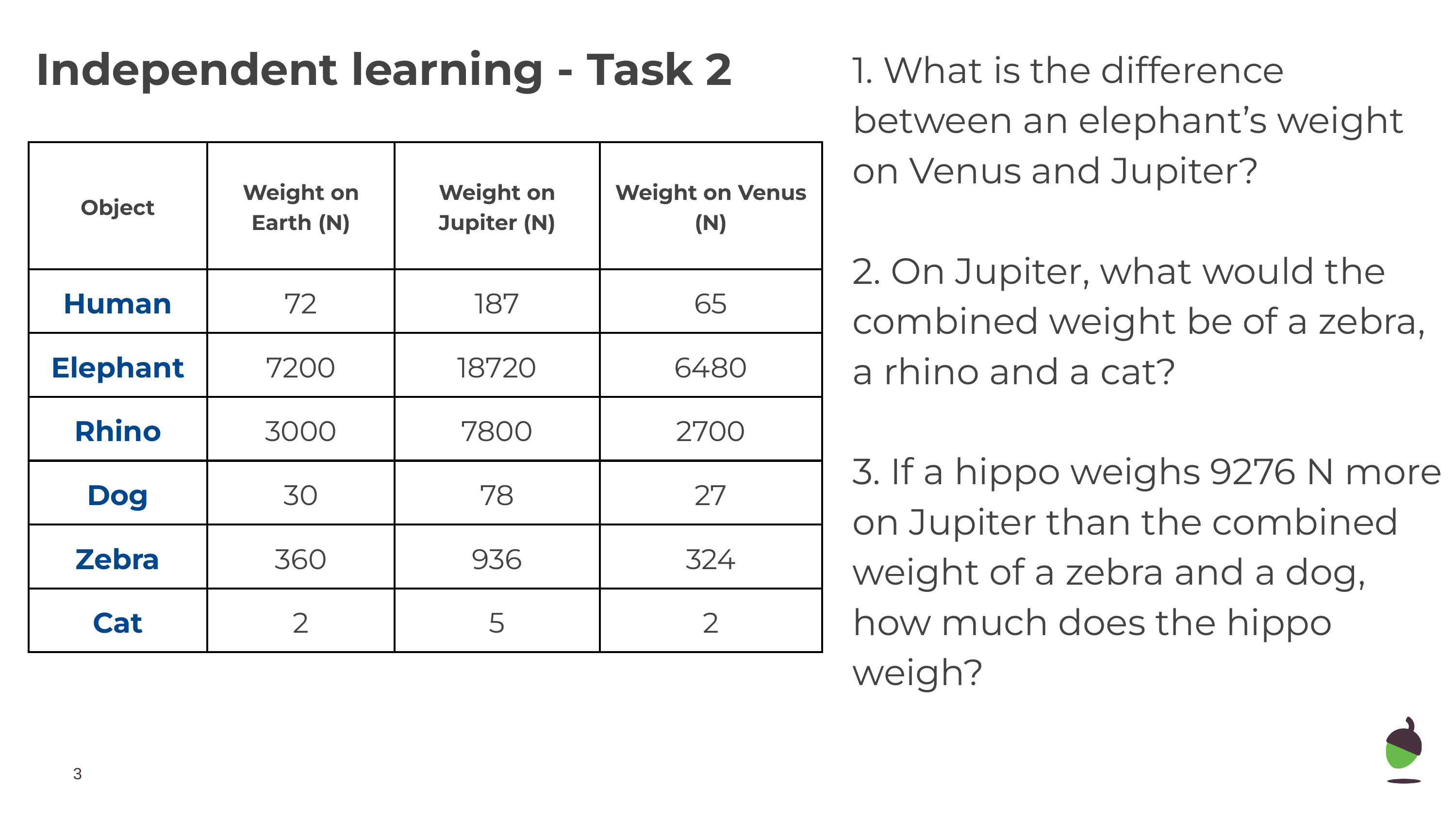

1. What is the difference between an elephant’s weight on Venus and Jupiter?

2. On Jupiter, what would the combined weight be of a zebra, a rhino and a cat?

3. If a hippo weighs 9276 N more on Jupiter than the combined weight of a zebra and a dog, how much does the hippo weigh?
Independent learning - Task 2
| Object | Weight on Earth (N) | Weight on Jupiter (N) | Weight on Venus (N) |
| --- | --- | --- | --- |
| Human | 72 | 187 | 65 |
| Elephant | 7200 | 18720 | 6480 |
| Rhino | 3000 | 7800 | 2700 |
| Dog | 30 | 78 | 27 |
| Zebra | 360 | 936 | 324 |
| Cat | 2 | 5 | 2 |
3